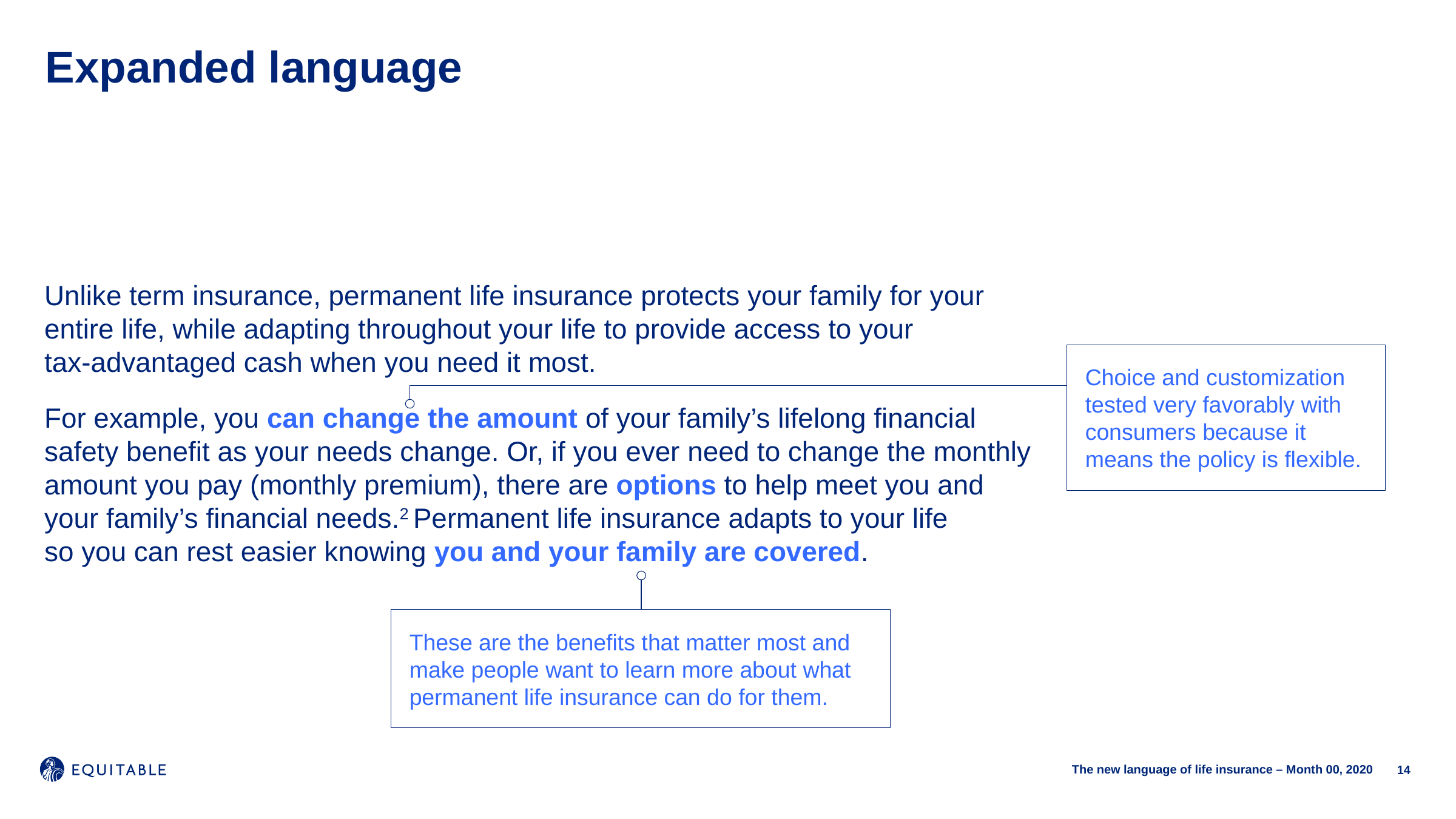

Expanded language
Unlike term insurance, permanent life insurance protects your family for your entire life, while adapting throughout your life to provide access to your
tax-advantaged cash when you need it most.
For example, you can change the amount of your family’s lifelong financial safety benefit as your needs change. Or, if you ever need to change the monthly amount you pay (monthly premium), there are options to help meet you and your family’s financial needs.2 Permanent life insurance adapts to your life
so you can rest easier knowing you and your family are covered.
Choice and customization tested very favorably with consumers because it means the policy is flexible.

These are the benefits that matter most and make people want to learn more about what permanent life insurance can do for them.
14
The new language of life insurance – Month 00, 2020